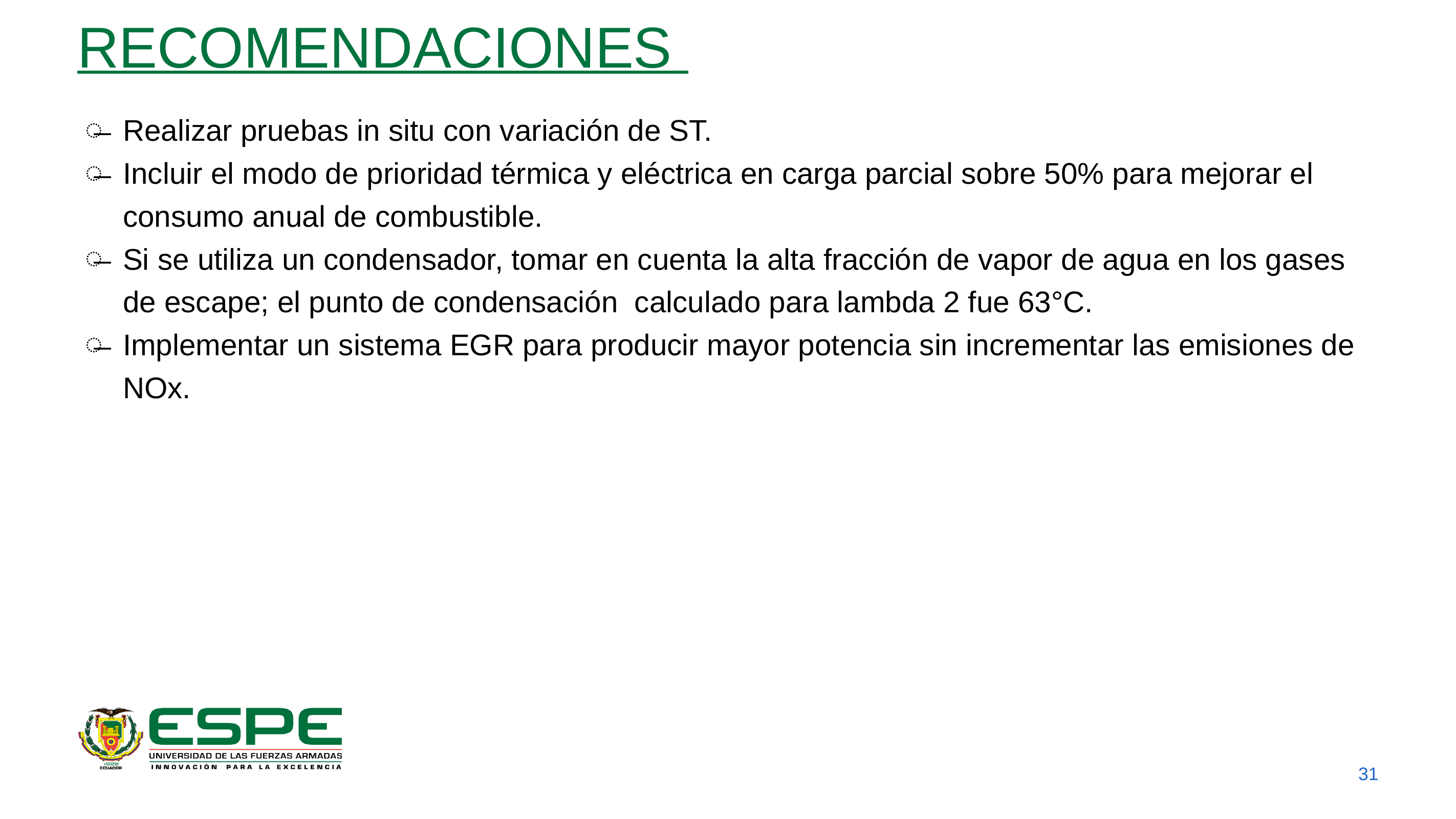

# Recomendaciones
Realizar pruebas in situ con variación de ST.
Incluir el modo de prioridad térmica y eléctrica en carga parcial sobre 50% para mejorar el consumo anual de combustible.
Si se utiliza un condensador, tomar en cuenta la alta fracción de vapor de agua en los gases de escape; el punto de condensación  calculado para lambda 2 fue 63°C.
Implementar un sistema EGR para producir mayor potencia sin incrementar las emisiones de NOx.
31